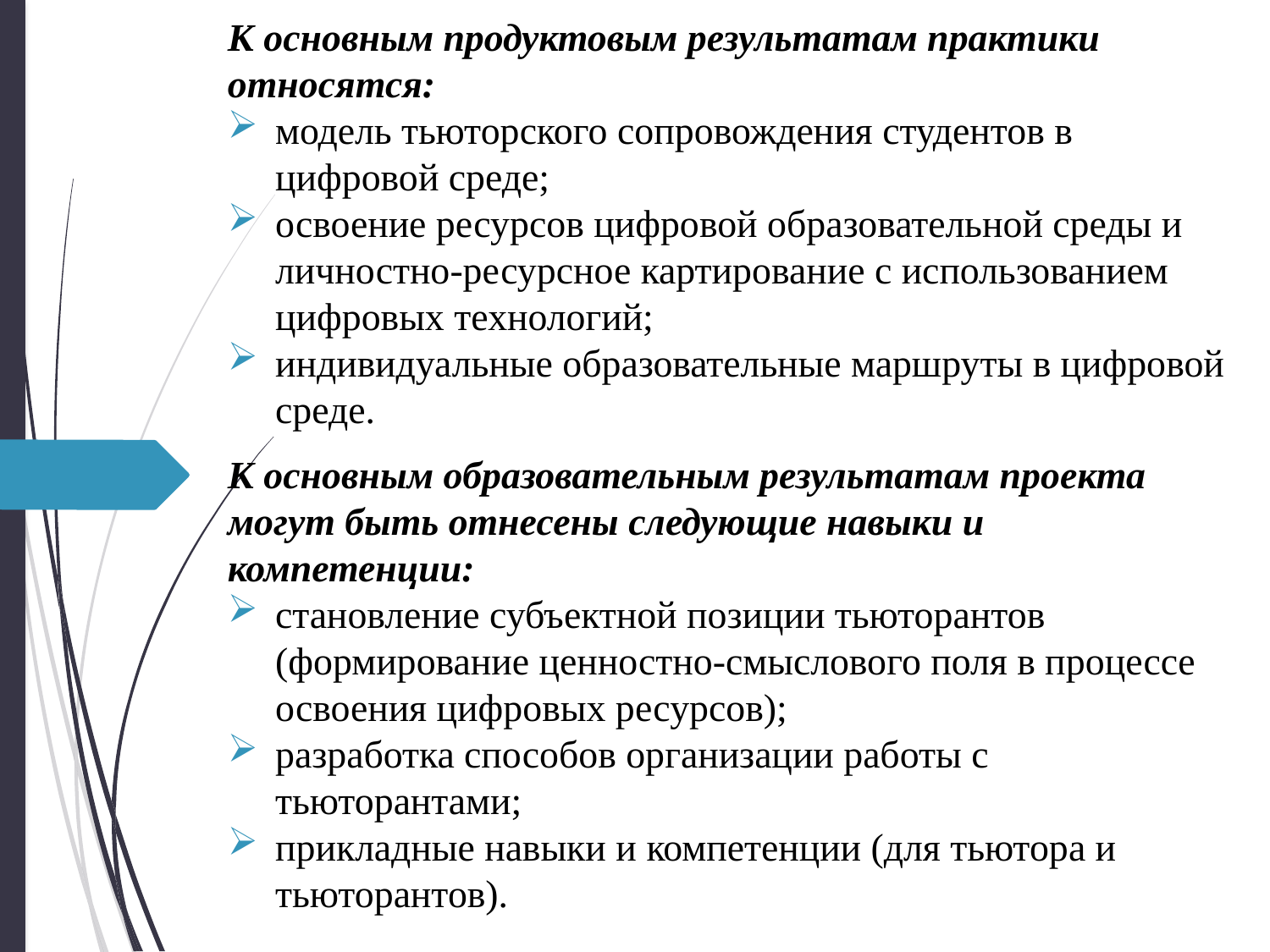

К основным продуктовым результатам практики относятся:
модель тьюторского сопровождения студентов в цифровой среде;
освоение ресурсов цифровой образовательной среды и личностно-ресурсное картирование с использованием цифровых технологий;
индивидуальные образовательные маршруты в цифровой среде.

К основным образовательным результатам проекта могут быть отнесены следующие навыки и компетенции:
становление субъектной позиции тьюторантов (формирование ценностно-смыслового поля в процессе освоения цифровых ресурсов);
разработка способов организации работы с тьюторантами;
прикладные навыки и компетенции (для тьютора и тьюторантов).